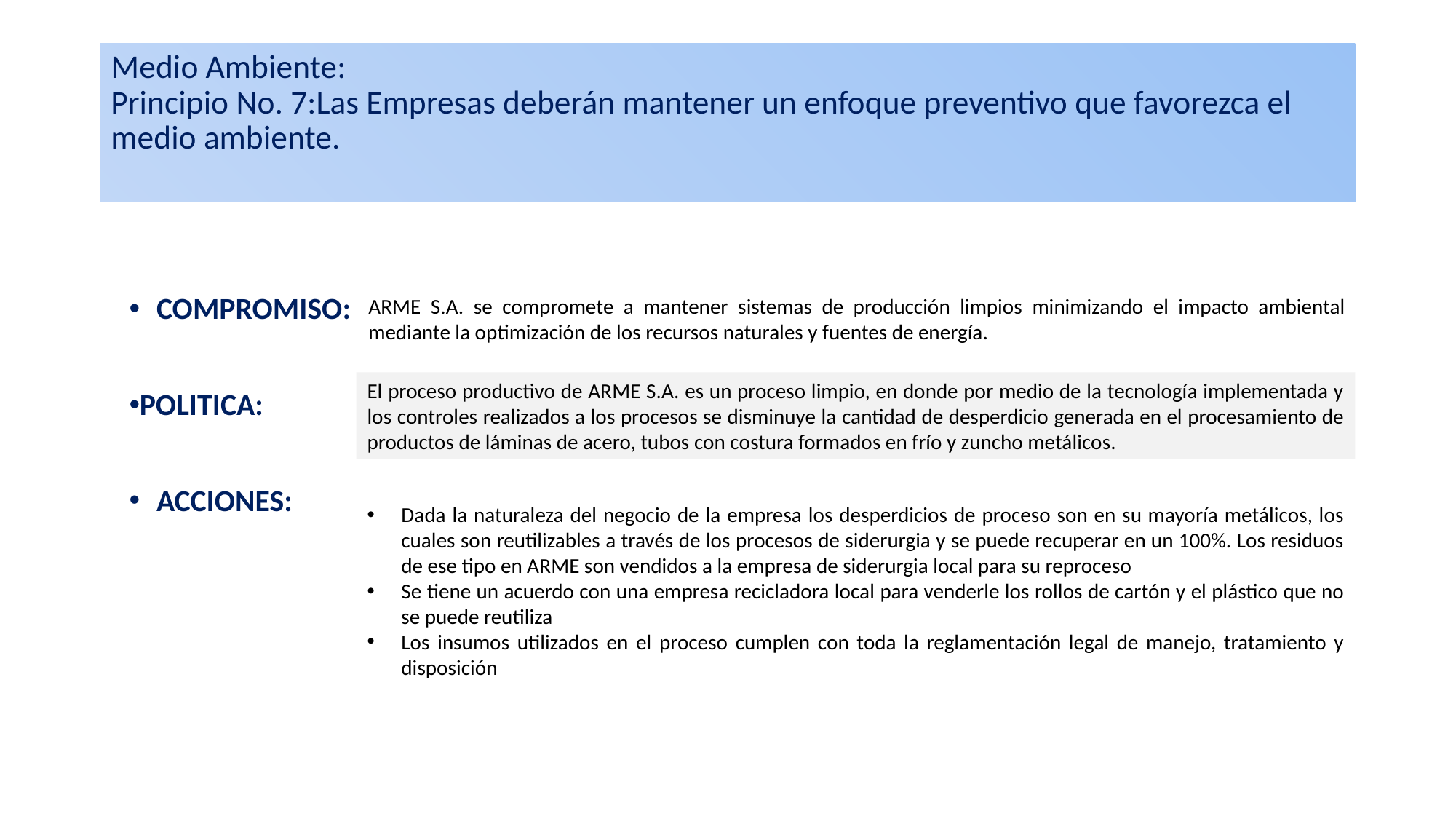

# Medio Ambiente: Principio No. 7:Las Empresas deberán mantener un enfoque preventivo que favorezca el medio ambiente.

COMPROMISO:

POLITICA:

ACCIONES:
ARME S.A. se compromete a mantener sistemas de producción limpios minimizando el impacto ambiental mediante la optimización de los recursos naturales y fuentes de energía.
El proceso productivo de ARME S.A. es un proceso limpio, en donde por medio de la tecnología implementada y los controles realizados a los procesos se disminuye la cantidad de desperdicio generada en el procesamiento de productos de láminas de acero, tubos con costura formados en frío y zuncho metálicos.
Dada la naturaleza del negocio de la empresa los desperdicios de proceso son en su mayoría metálicos, los cuales son reutilizables a través de los procesos de siderurgia y se puede recuperar en un 100%. Los residuos de ese tipo en ARME son vendidos a la empresa de siderurgia local para su reproceso
Se tiene un acuerdo con una empresa recicladora local para venderle los rollos de cartón y el plástico que no se puede reutiliza
Los insumos utilizados en el proceso cumplen con toda la reglamentación legal de manejo, tratamiento y disposición